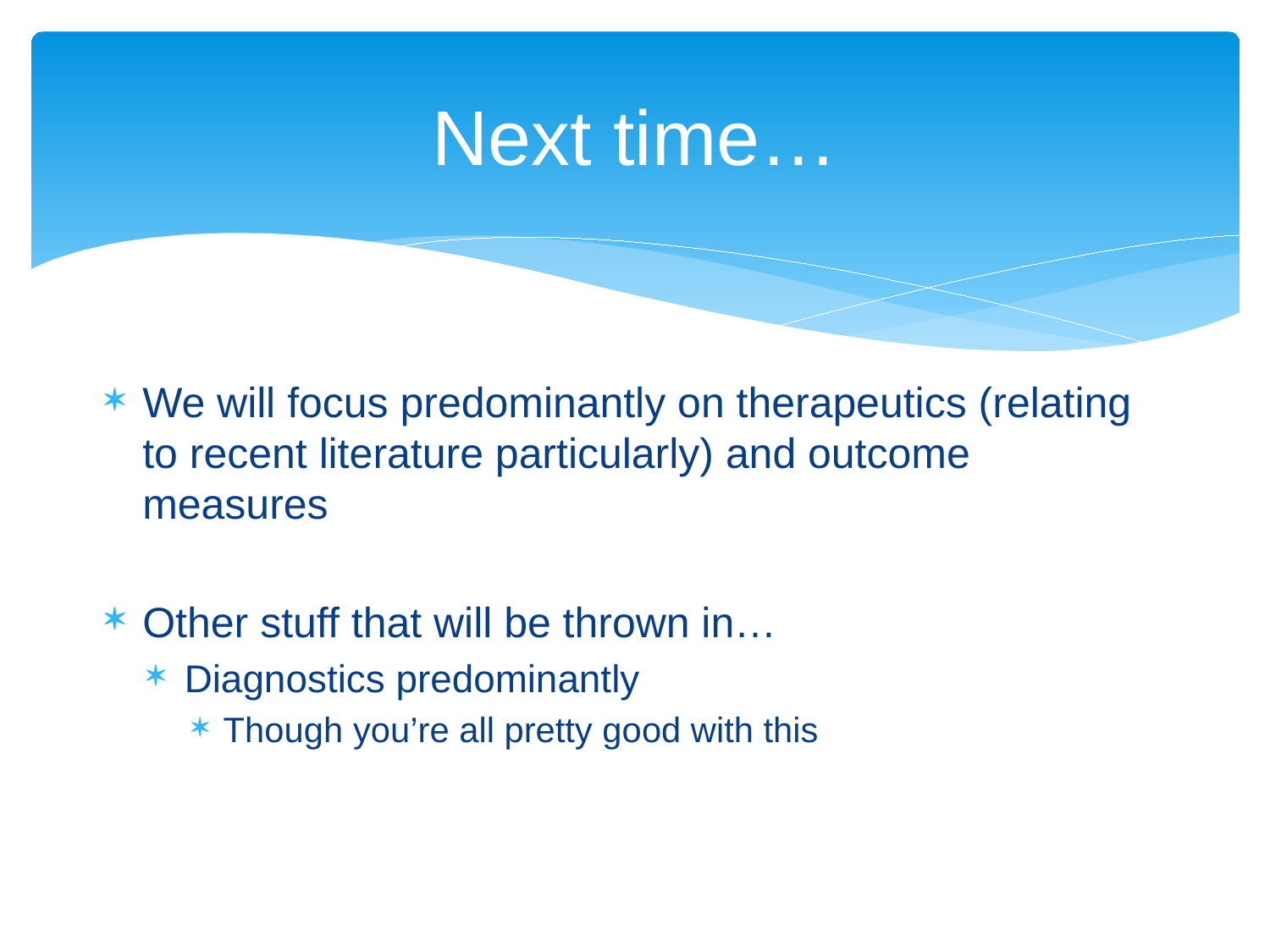

# Next time…
We will focus predominantly on therapeutics (relating to recent literature particularly) and outcome measures

Other stuff that will be thrown in…
Diagnostics predominantly
Though you’re all pretty good with this